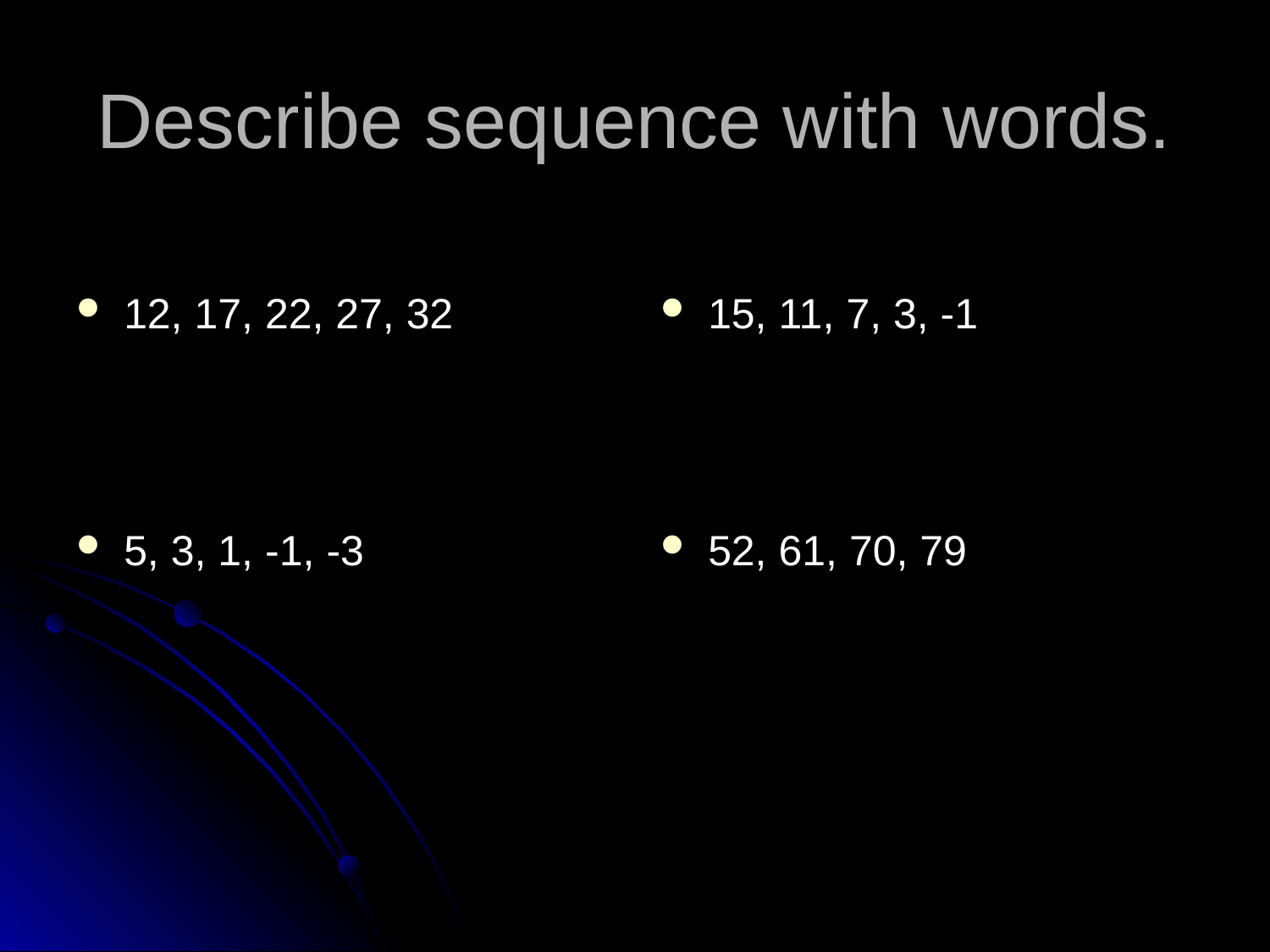

# Describe sequence with words.
12, 17, 22, 27, 32

5, 3, 1, -1, -3
15, 11, 7, 3, -1

52, 61, 70, 79